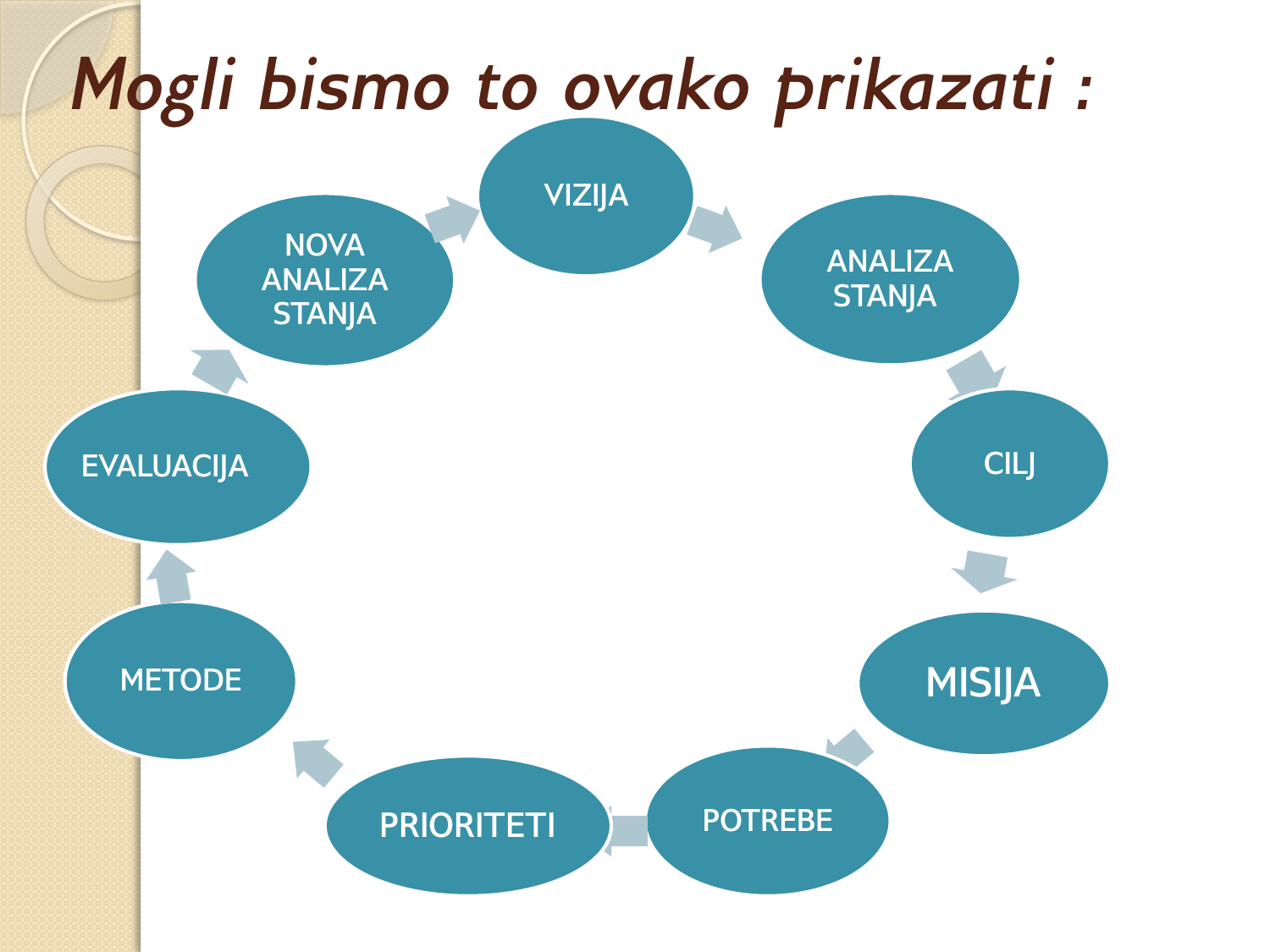

# Mogli bismo to ovako prikazati :
VIZIJA
NOVA ANALIZA STANJA
ANALIZA STANJA

EVALUACIJA
CILJ

METODE
MISIJA

POTREBE
PRIORITETI